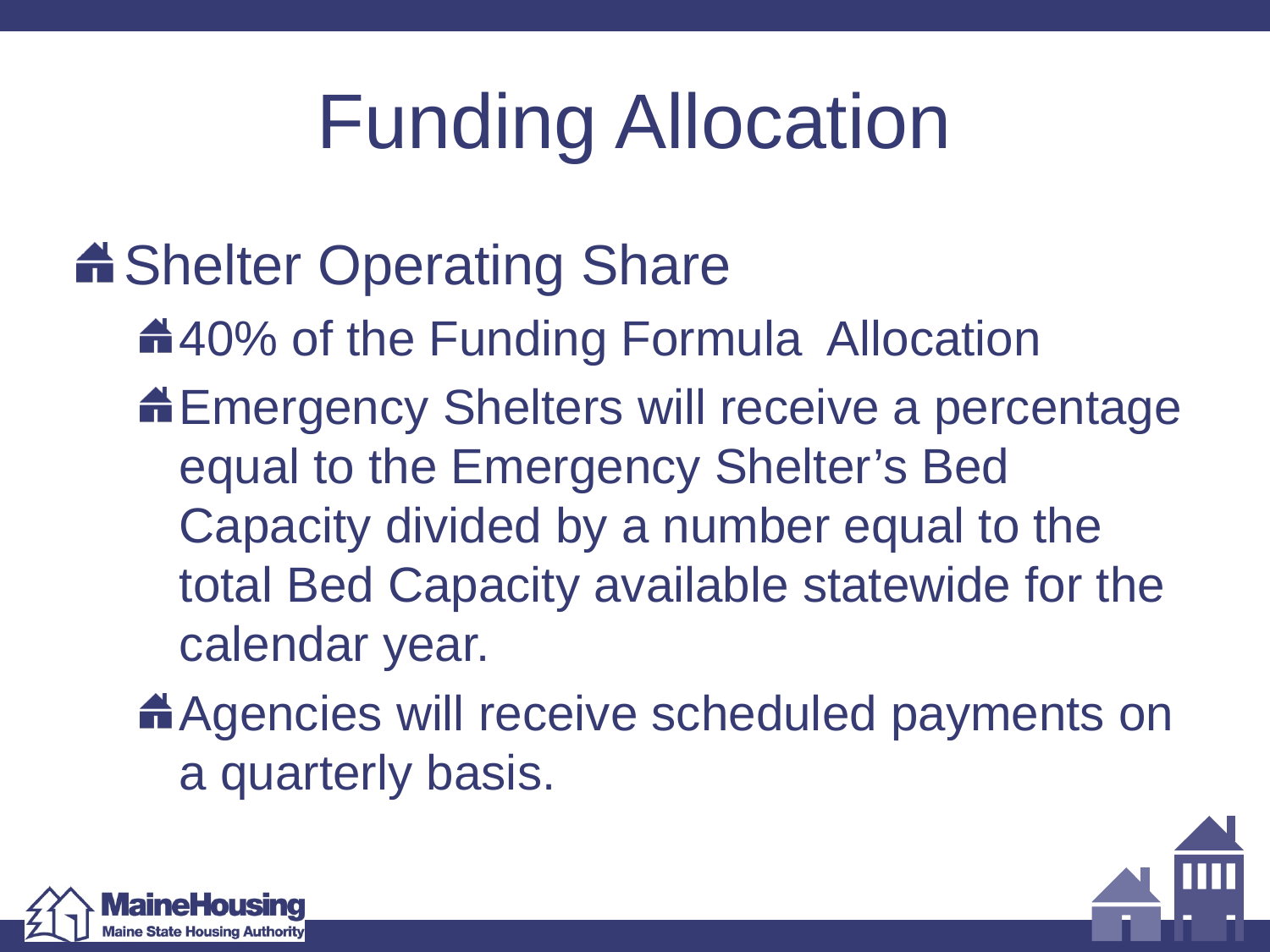

# Funding Allocation
Shelter Operating Share
40% of the Funding Formula  Allocation
Emergency Shelters will receive a percentage equal to the Emergency Shelter’s Bed Capacity divided by a number equal to the total Bed Capacity available statewide for the calendar year.
Agencies will receive scheduled payments on a quarterly basis.